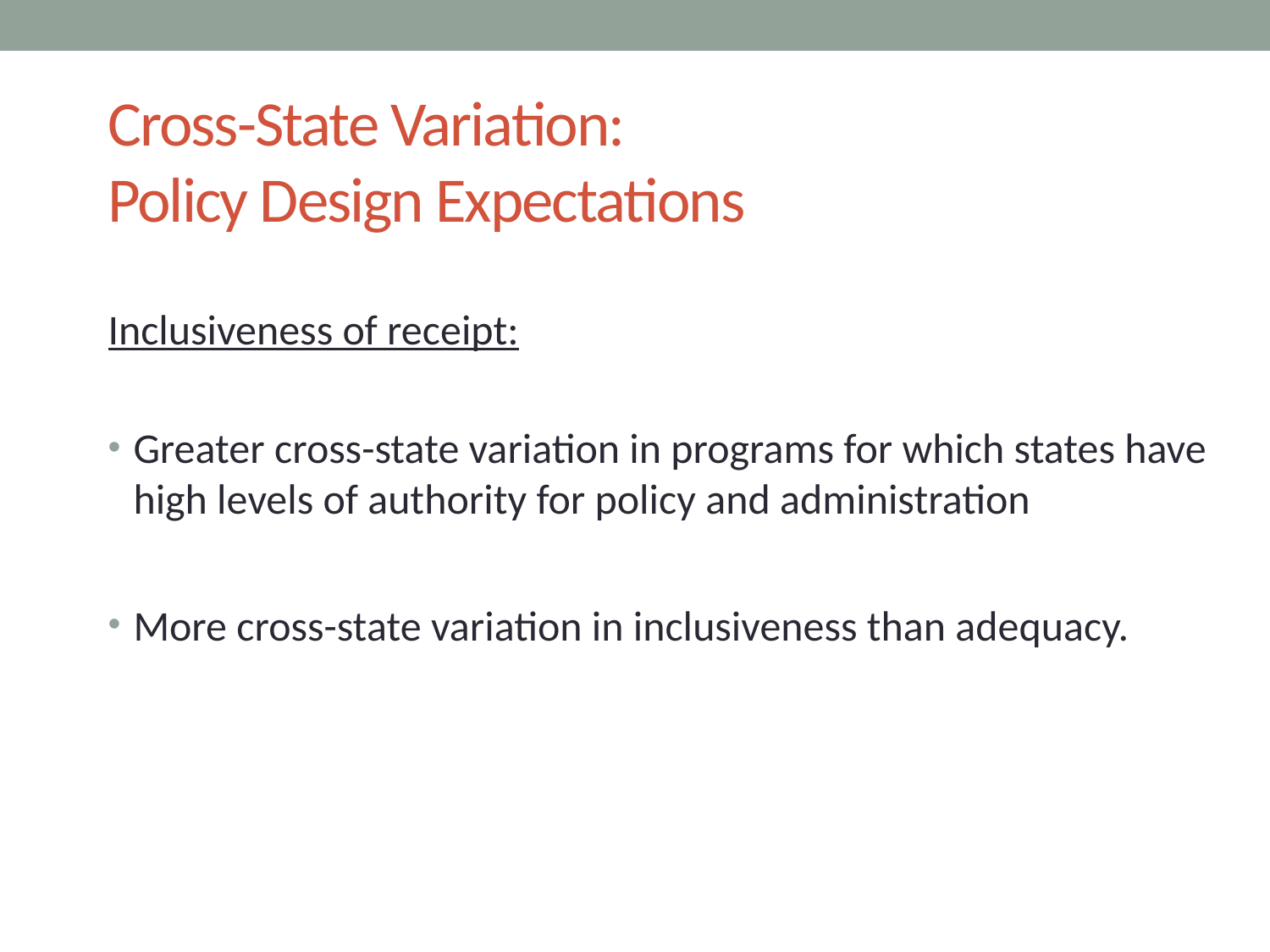

# Cross-State Variation: Policy Design Expectations
Inclusiveness of receipt:

Greater cross-state variation in programs for which states have high levels of authority for policy and administration

More cross-state variation in inclusiveness than adequacy.